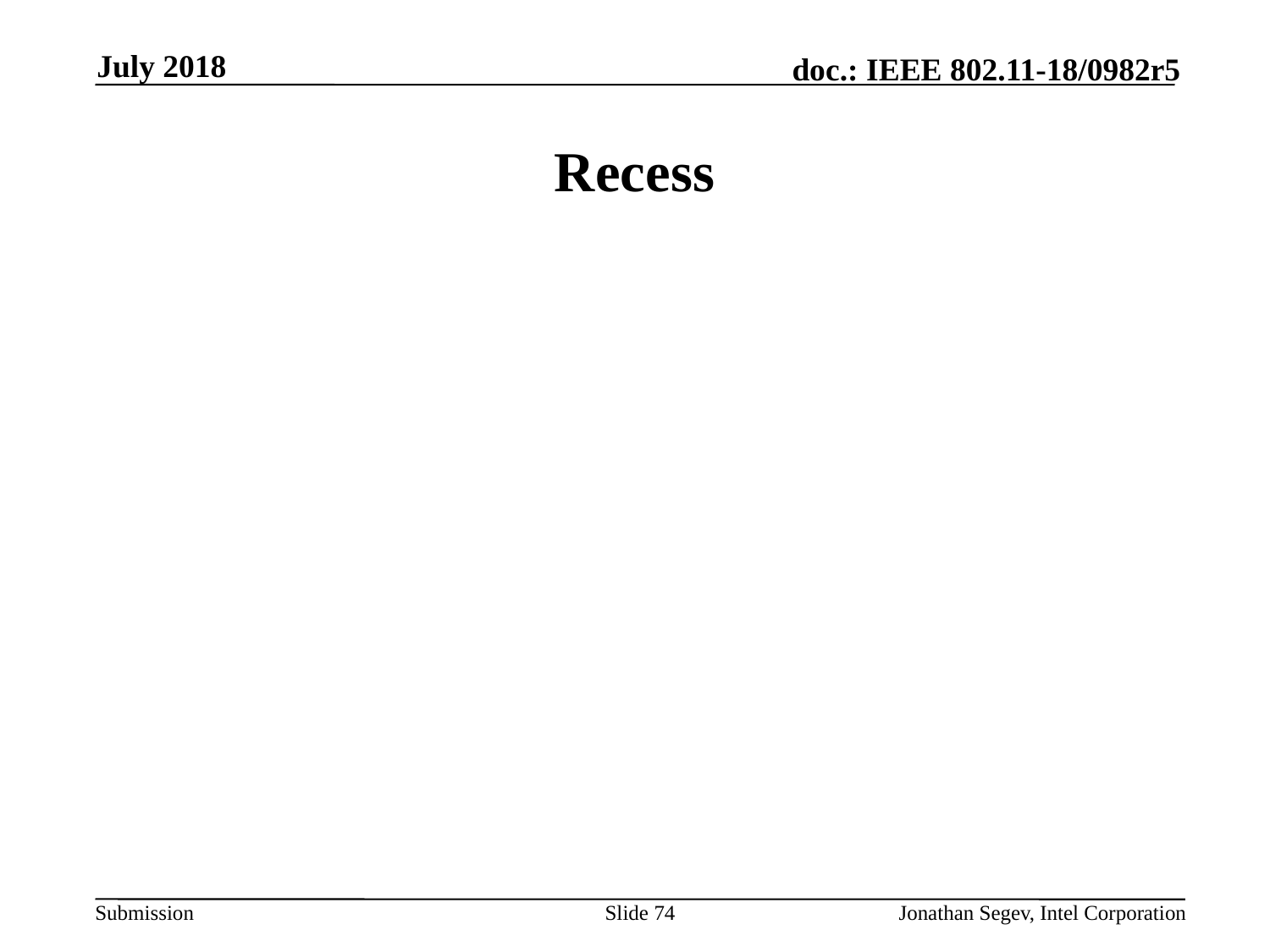

July 2018
# Recess

Slide 74
Jonathan Segev, Intel Corporation